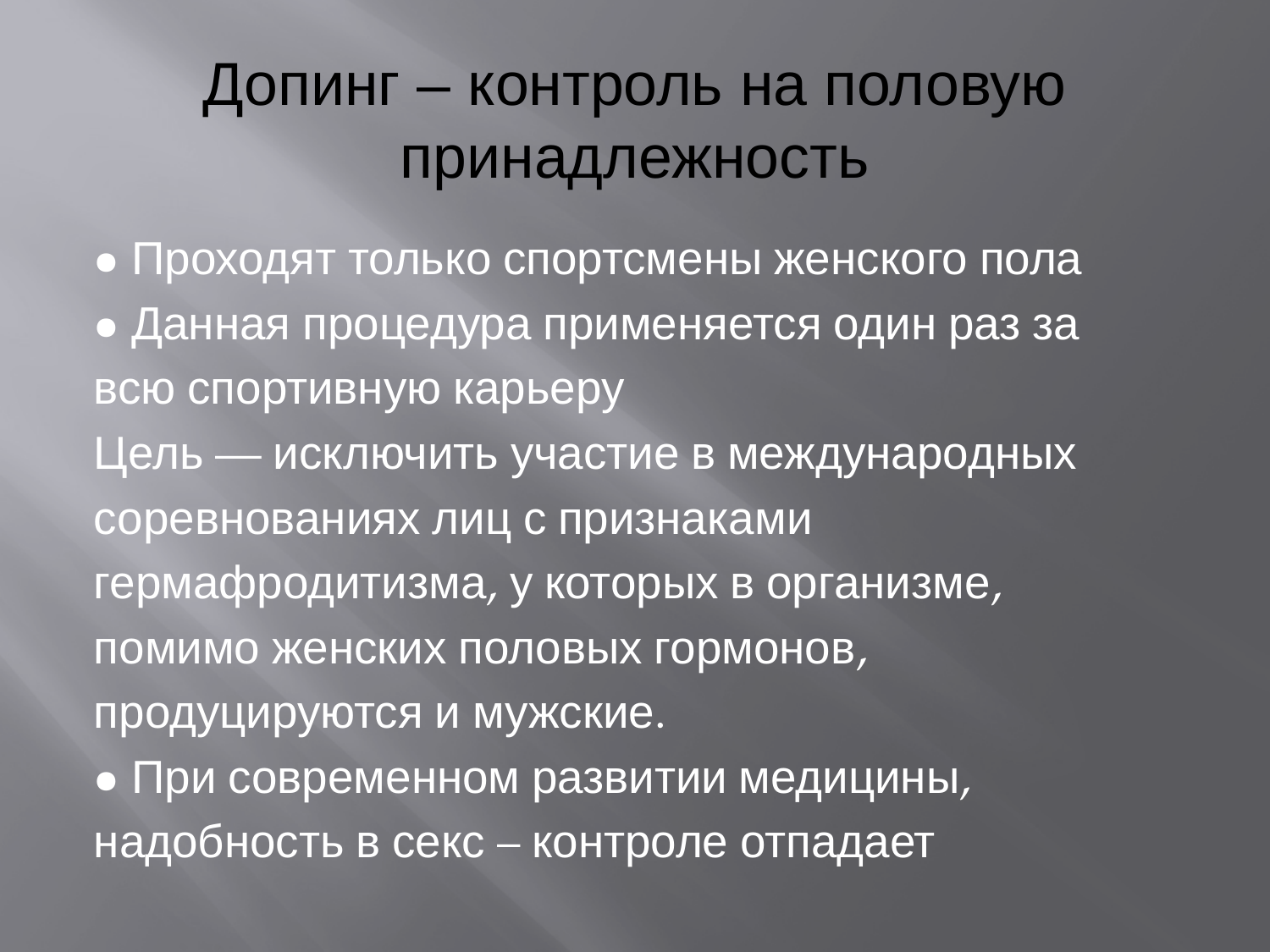

# Допинг – контроль на половую принадлежность
• Проходят только спортсмены женского пола
• Данная процедура применяется один раз за
всю спортивную карьеру
Цель — исключить участие в международных
соревнованиях лиц с признаками
гермафродитизма, у которых в организме,
помимо женских половых гормонов,
продуцируются и мужские.
• При современном развитии медицины,
надобность в секс – контроле отпадает